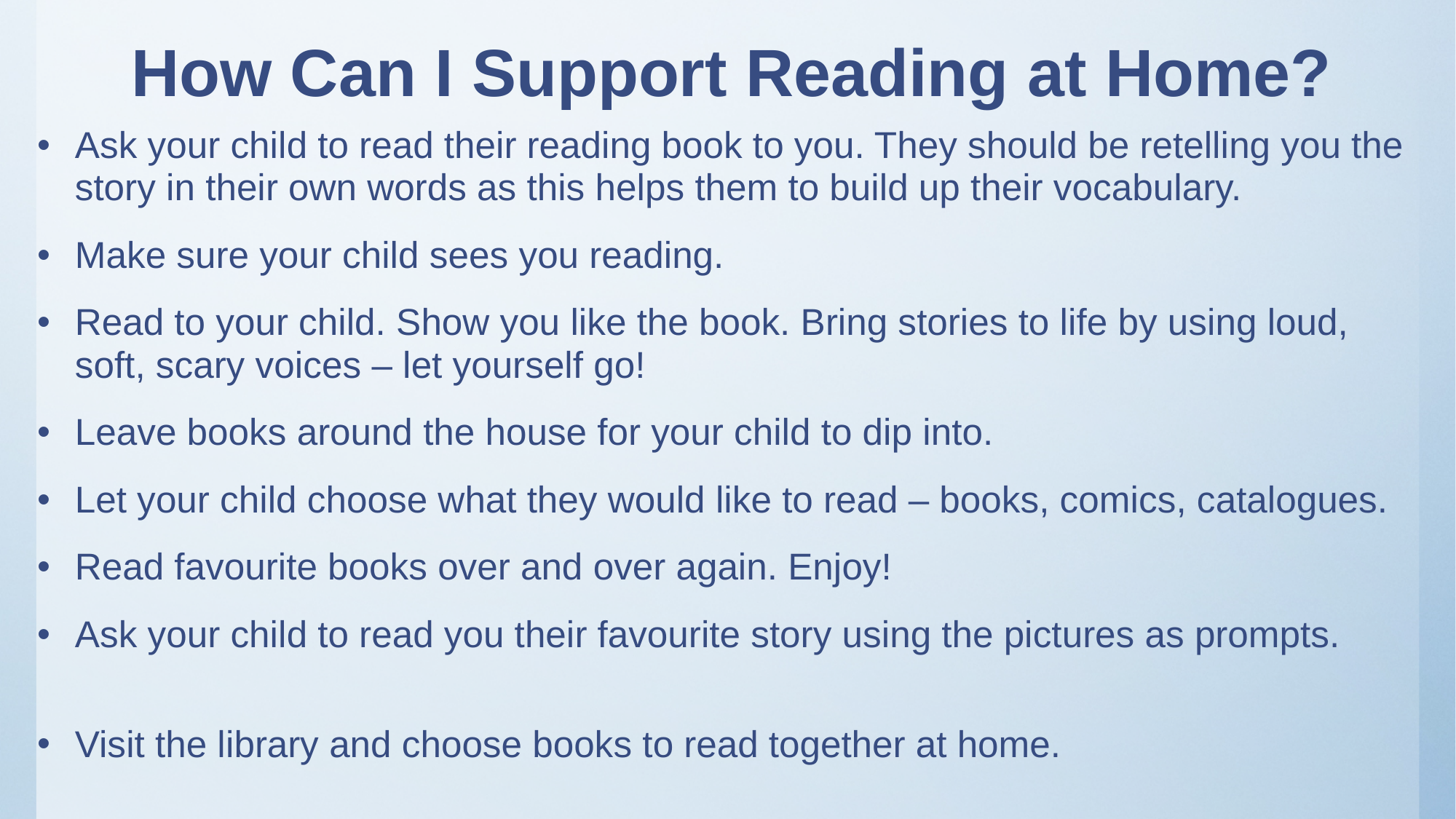

# How Can I Support Reading at Home?
Ask your child to read their reading book to you. They should be retelling you the story in their own words as this helps them to build up their vocabulary.
Make sure your child sees you reading.
Read to your child. Show you like the book. Bring stories to life by using loud, soft, scary voices – let yourself go!
Leave books around the house for your child to dip into.
Let your child choose what they would like to read – books, comics, catalogues.
Read favourite books over and over again. Enjoy!
Ask your child to read you their favourite story using the pictures as prompts.
Visit the library and choose books to read together at home.